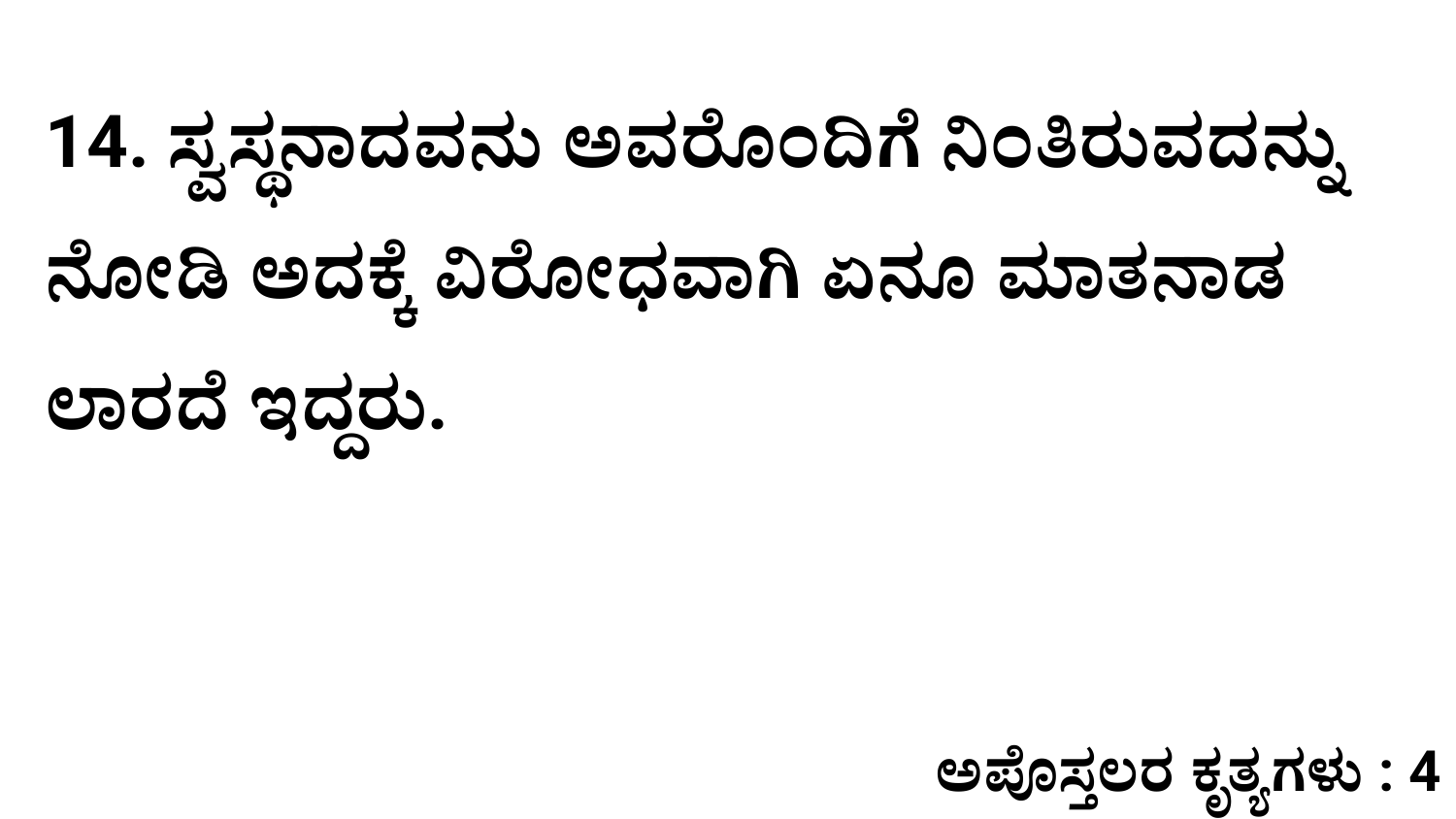

14. ಸ್ವಸ್ಥನಾದವನು ಅವರೊಂದಿಗೆ ನಿಂತಿರುವದನ್ನು ನೋಡಿ ಅದಕ್ಕೆ ವಿರೋಧವಾಗಿ ಏನೂ ಮಾತನಾಡ ಲಾರದೆ ಇದ್ದರು.
ಅಪೊಸ್ತಲರ ಕೃತ್ಯಗಳು : 4